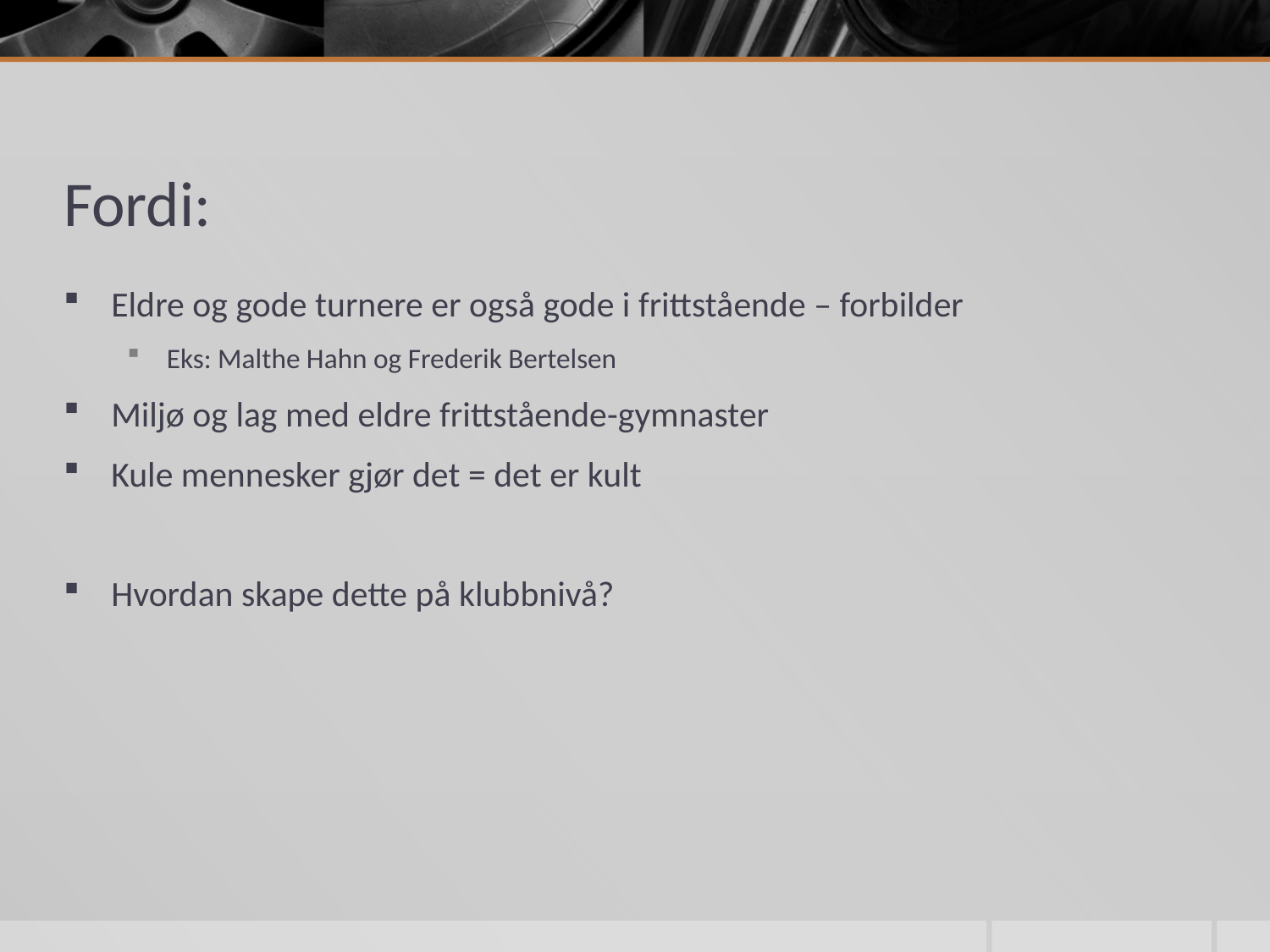

# Fordi:
Eldre og gode turnere er også gode i frittstående – forbilder
Eks: Malthe Hahn og Frederik Bertelsen
Miljø og lag med eldre frittstående-gymnaster
Kule mennesker gjør det = det er kult

Hvordan skape dette på klubbnivå?